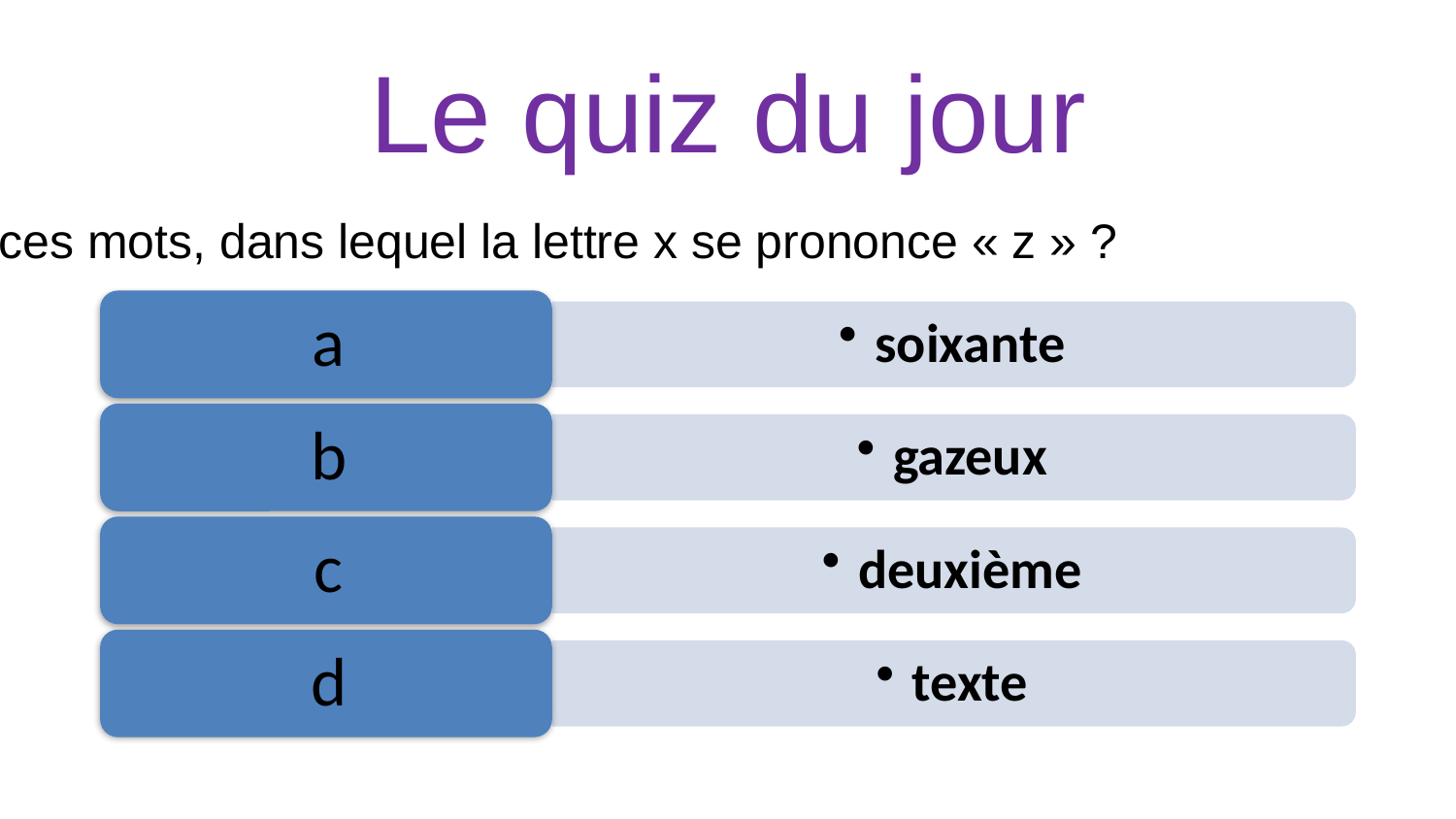

# Le quiz du jour
Parmi ces mots, dans lequel la lettre x se prononce « z » ?
soixante
a
gazeux
b
deuxième
c
texte
d